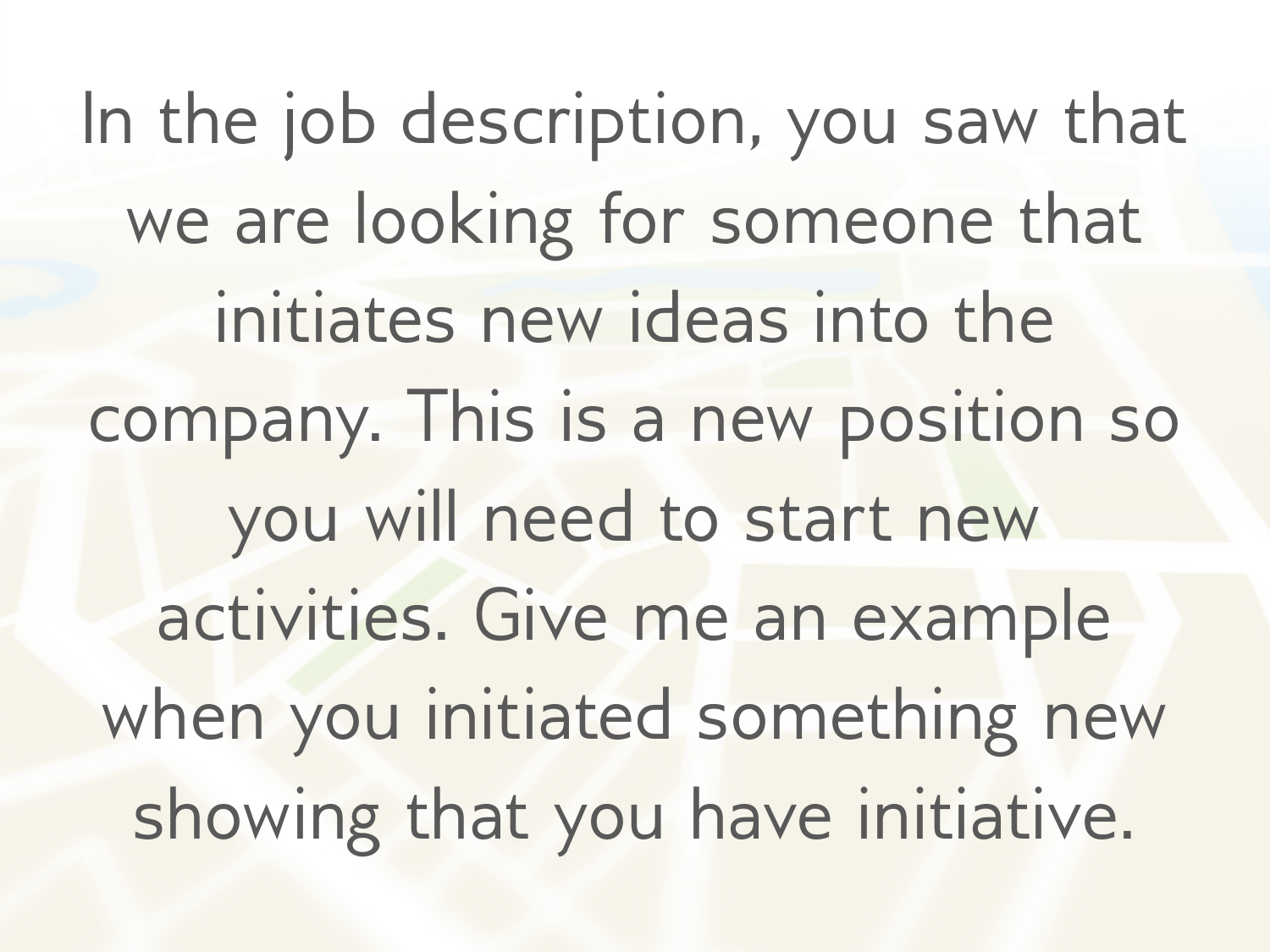

In the job description, you saw that we are looking for someone that initiates new ideas into the company. This is a new position so you will need to start new activities. Give me an example when you initiated something new showing that you have initiative.